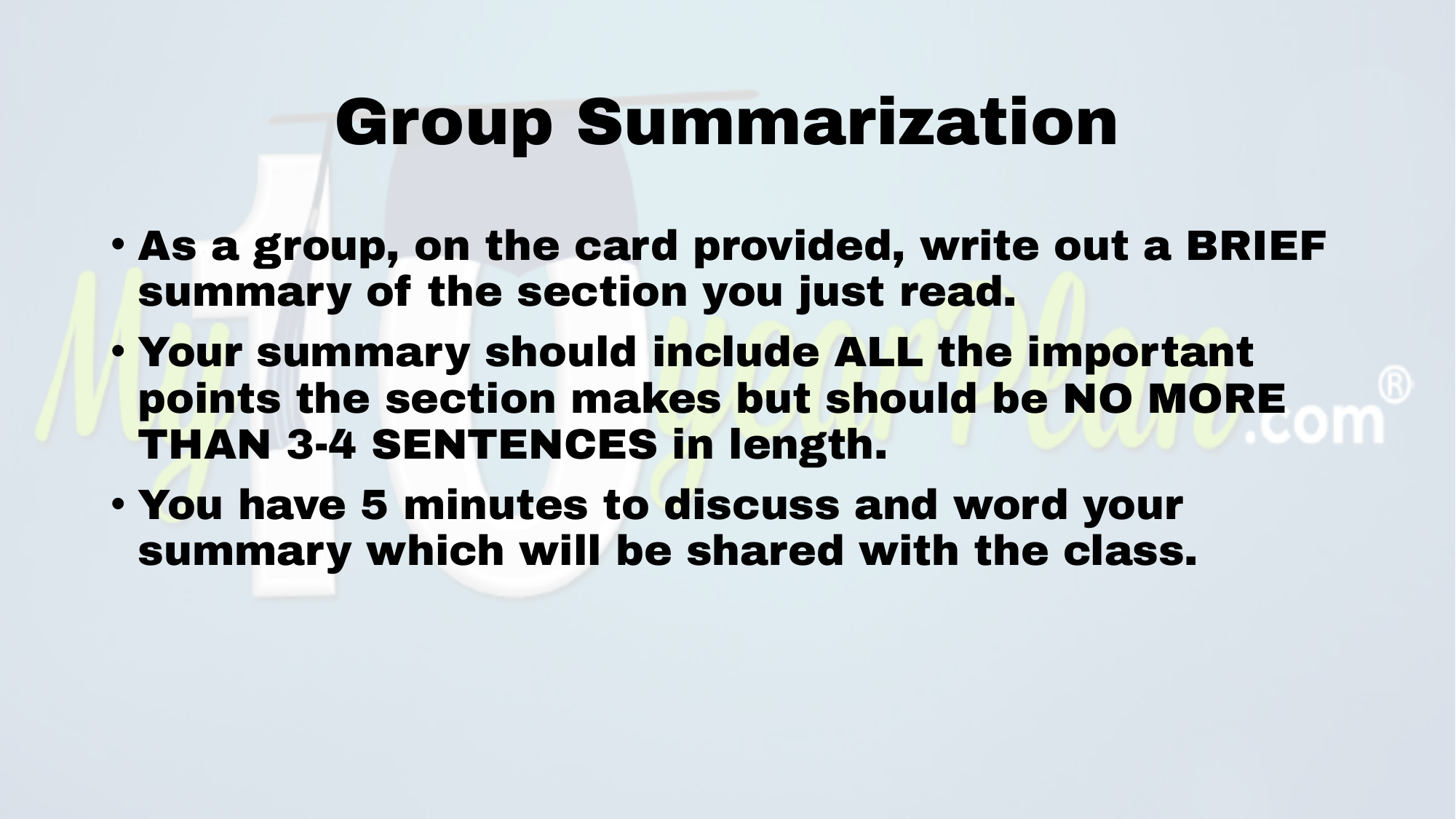

# Group Summarization
As a group, on the card provided, write out a BRIEF summary of the section you just read.
Your summary should include ALL the important points the section makes but should be NO MORE THAN 3-4 SENTENCES in length.
You have 5 minutes to discuss and word your summary which will be shared with the class.